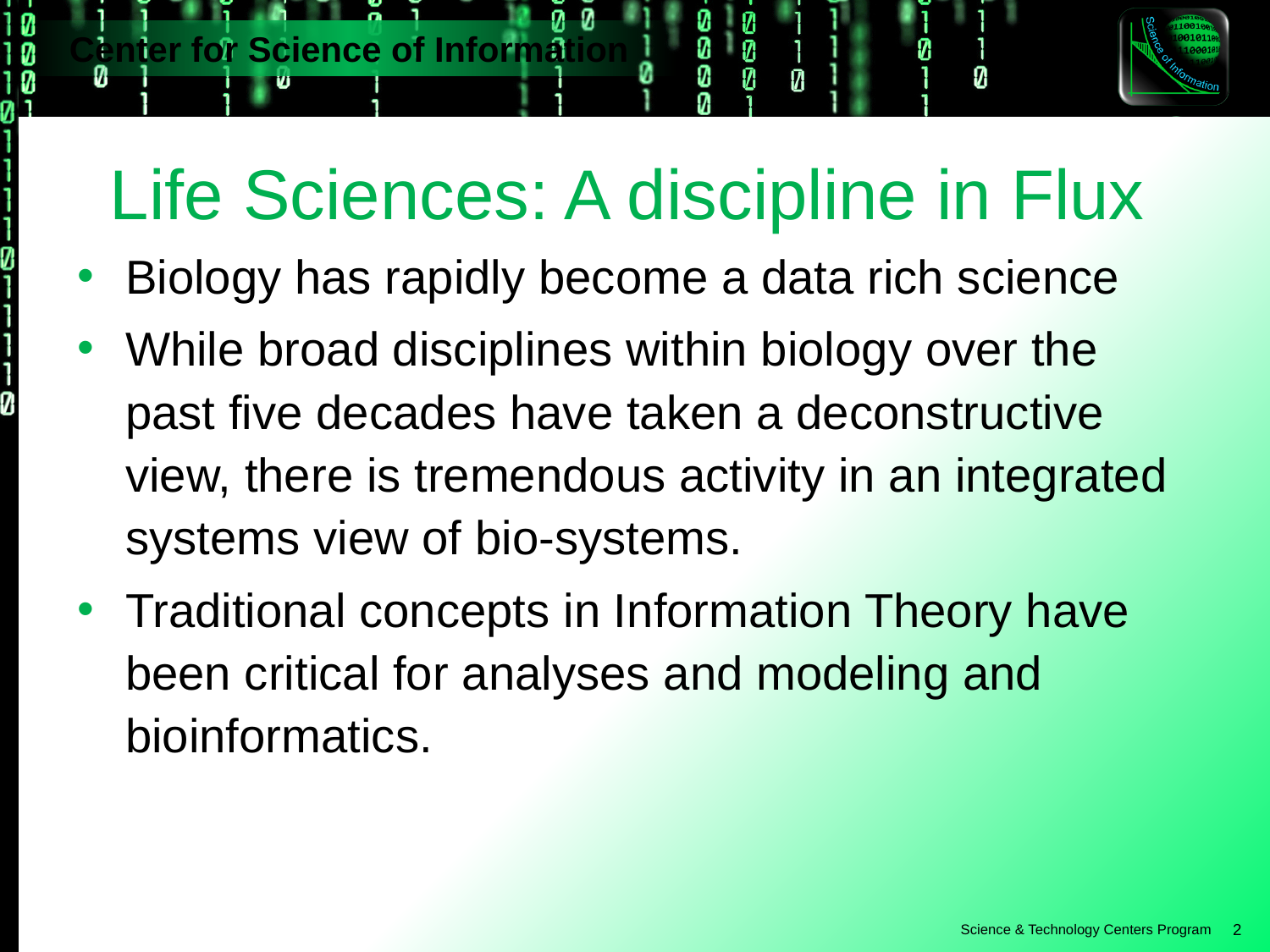

Life Sciences: A discipline in Flux
Biology has rapidly become a data rich science
While broad disciplines within biology over the past five decades have taken a deconstructive view, there is tremendous activity in an integrated systems view of bio-systems.
Traditional concepts in Information Theory have been critical for analyses and modeling and bioinformatics.
2